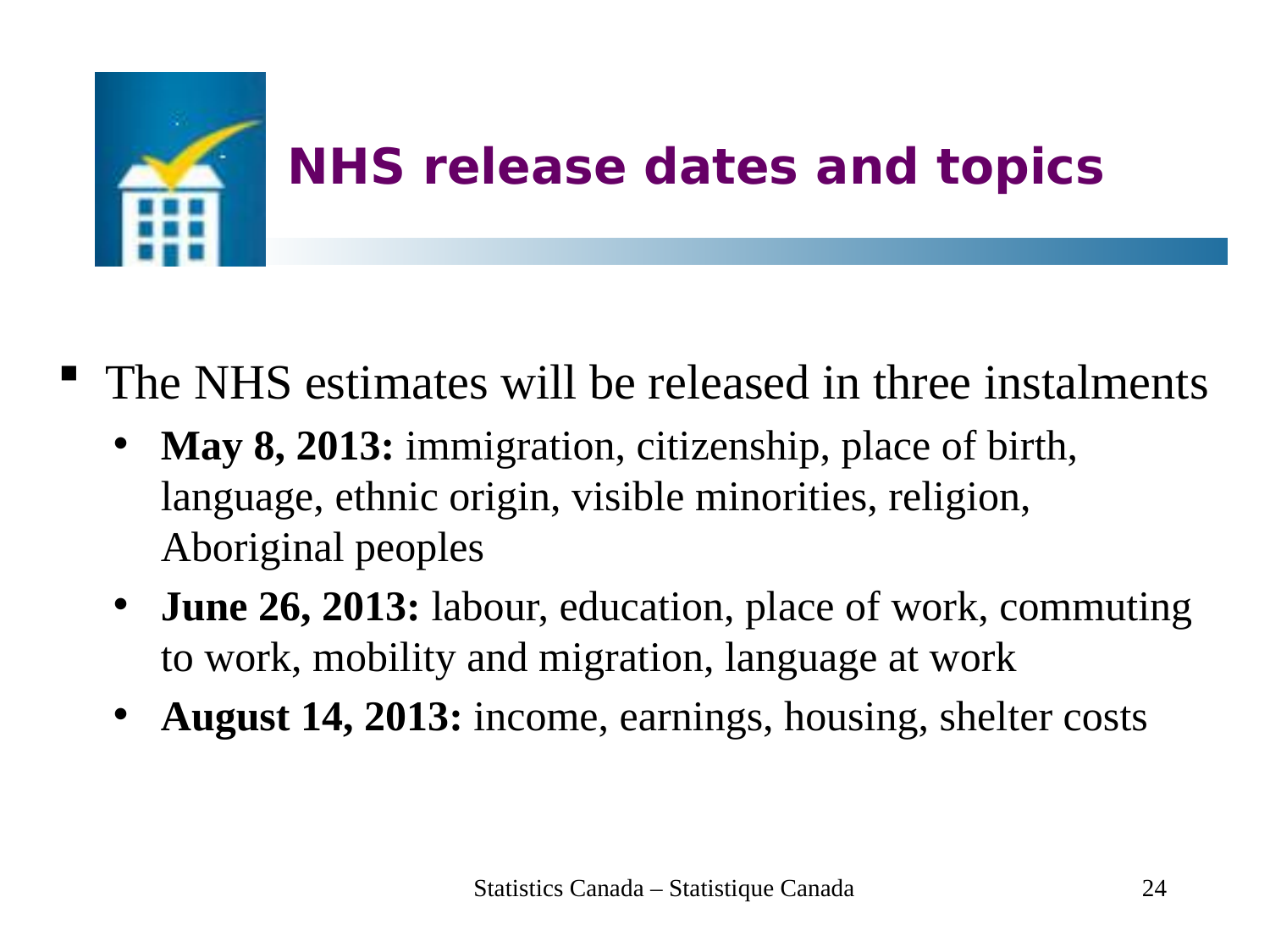

# NHS release dates and topics

The NHS estimates will be released in three instalments
May 8, 2013: immigration, citizenship, place of birth, language, ethnic origin, visible minorities, religion, Aboriginal peoples
June 26, 2013: labour, education, place of work, commuting to work, mobility and migration, language at work
August 14, 2013: income, earnings, housing, shelter costs

Statistics Canada – Statistique Canada
24